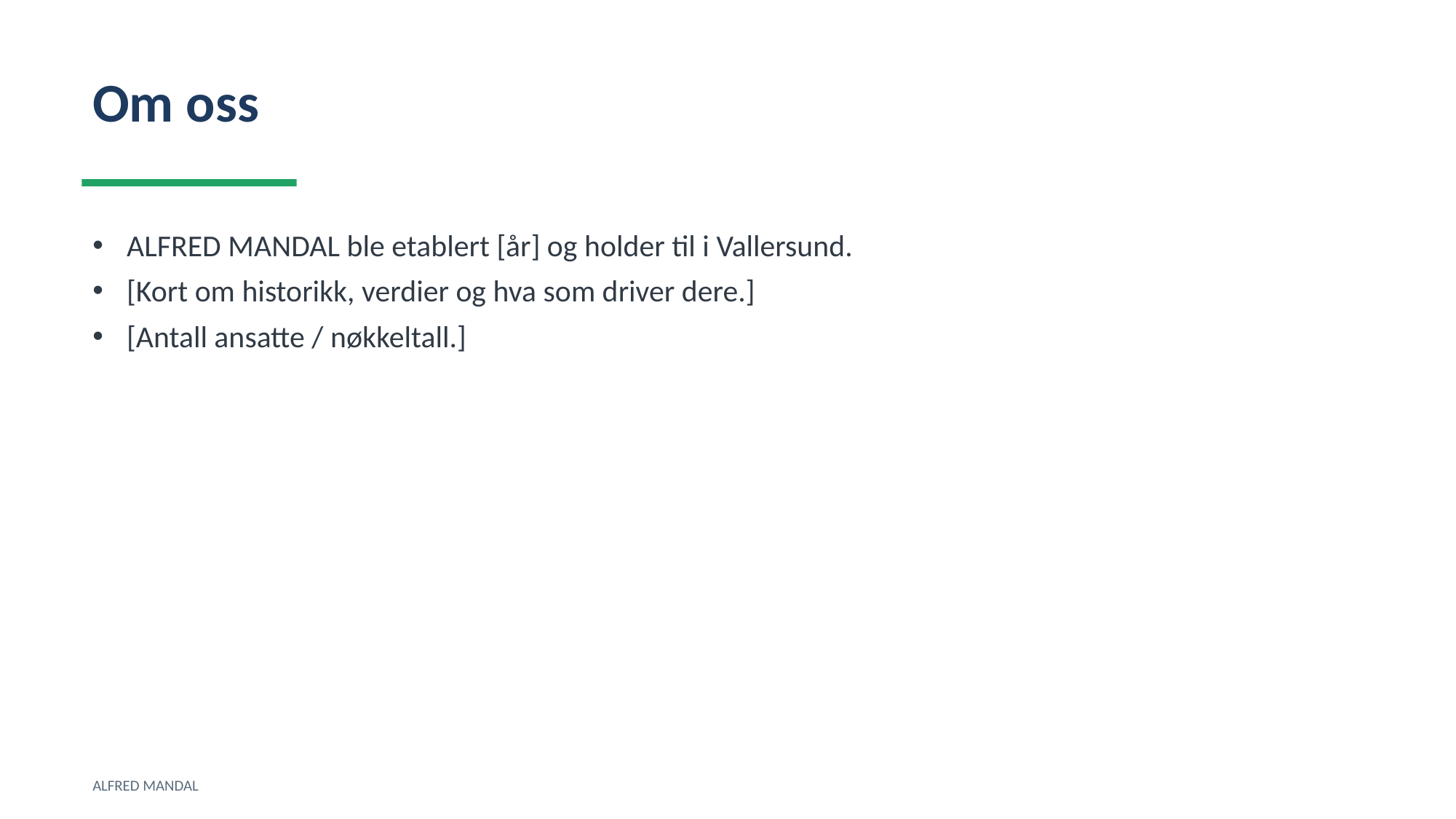

Om oss

ALFRED MANDAL ble etablert [år] og holder til i Vallersund.
[Kort om historikk, verdier og hva som driver dere.]
[Antall ansatte / nøkkeltall.]
ALFRED MANDAL